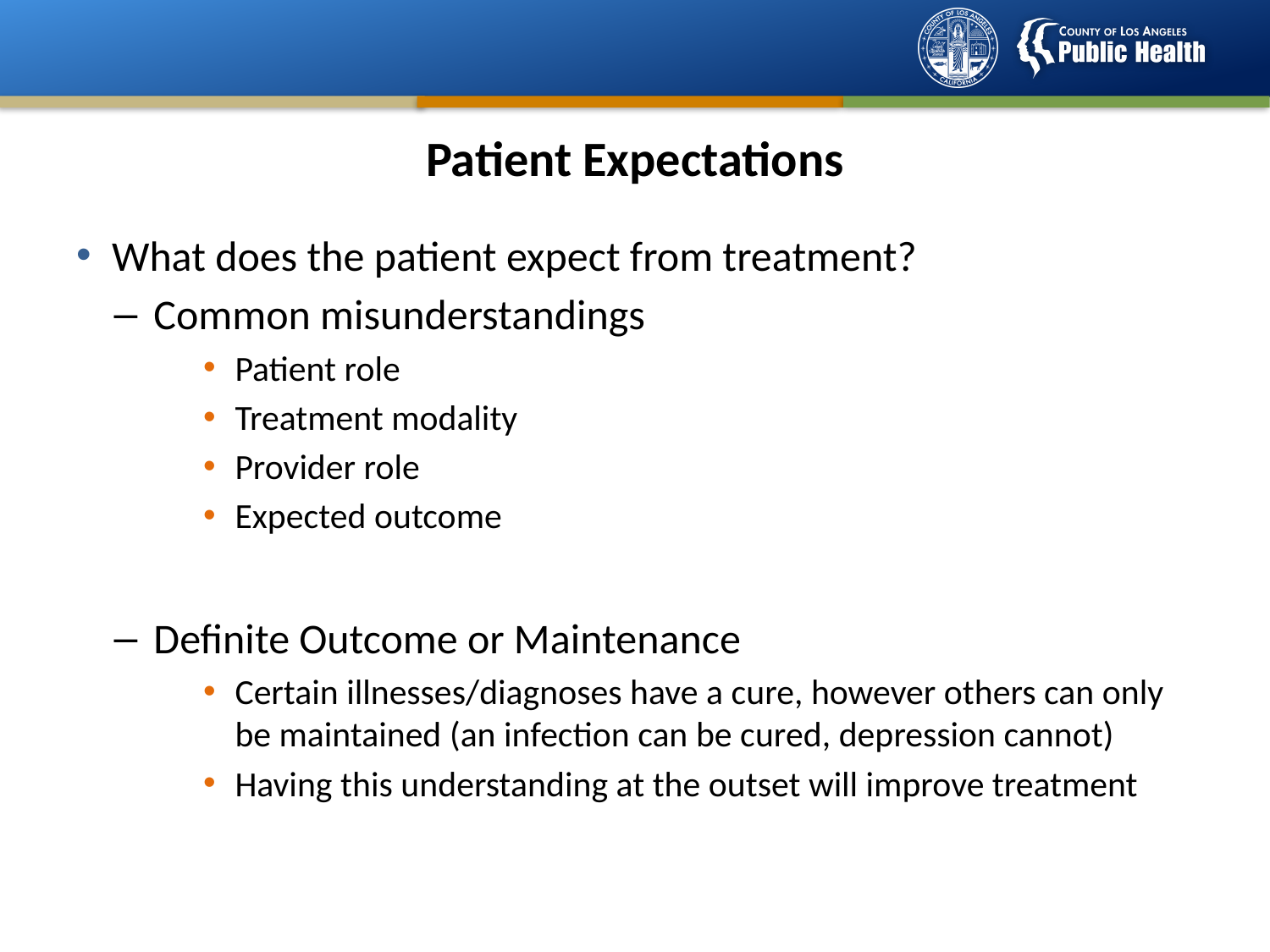

# Patient Expectations
What does the patient expect from treatment?
Common misunderstandings
Patient role
Treatment modality
Provider role
Expected outcome

Definite Outcome or Maintenance
Certain illnesses/diagnoses have a cure, however others can only be maintained (an infection can be cured, depression cannot)
Having this understanding at the outset will improve treatment
19